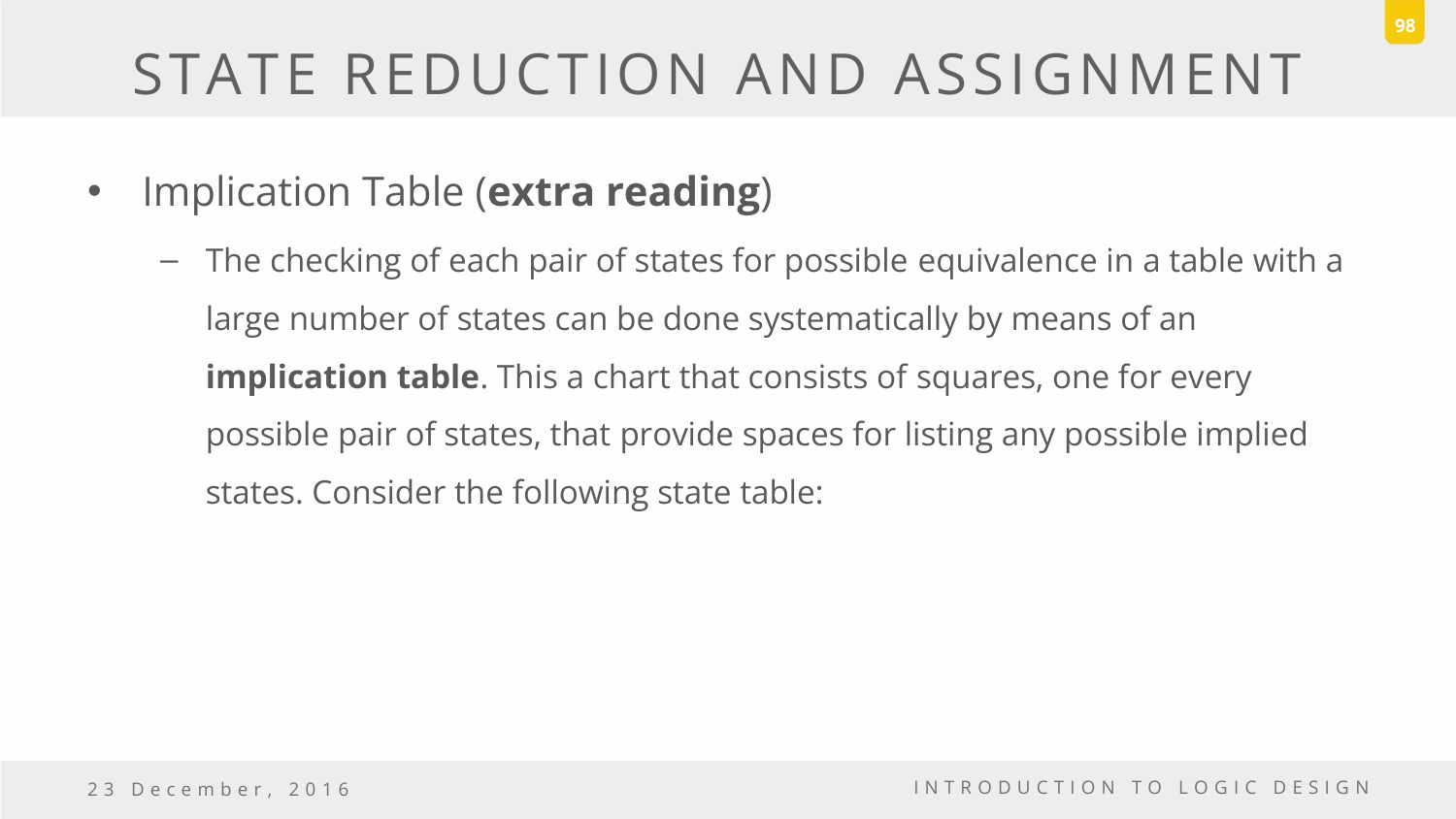

98
# STATE REDUCTION AND ASSIGNMENT
Implication Table (extra reading)
The checking of each pair of states for possible equivalence in a table with a large number of states can be done systematically by means of an implication table. This a chart that consists of squares, one for every possible pair of states, that provide spaces for listing any possible implied states. Consider the following state table:

23 December, 2016
INTRODUCTION TO LOGIC DESIGN